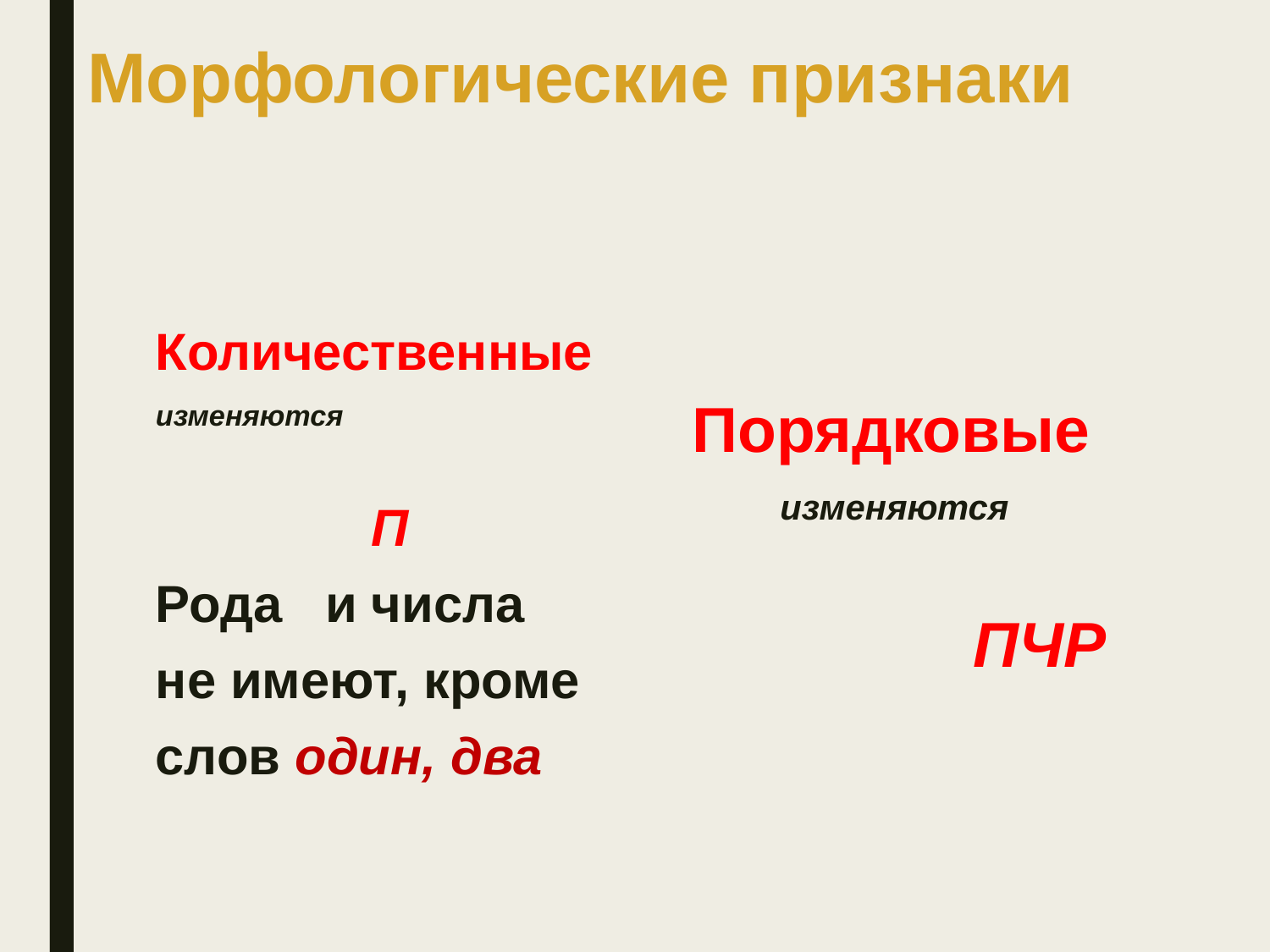

# Морфологические признаки
Количественные
изменяются

               П
Рода   и числа
не имеют, кроме
слов один, два
      Порядковые
         изменяются

                ПЧР